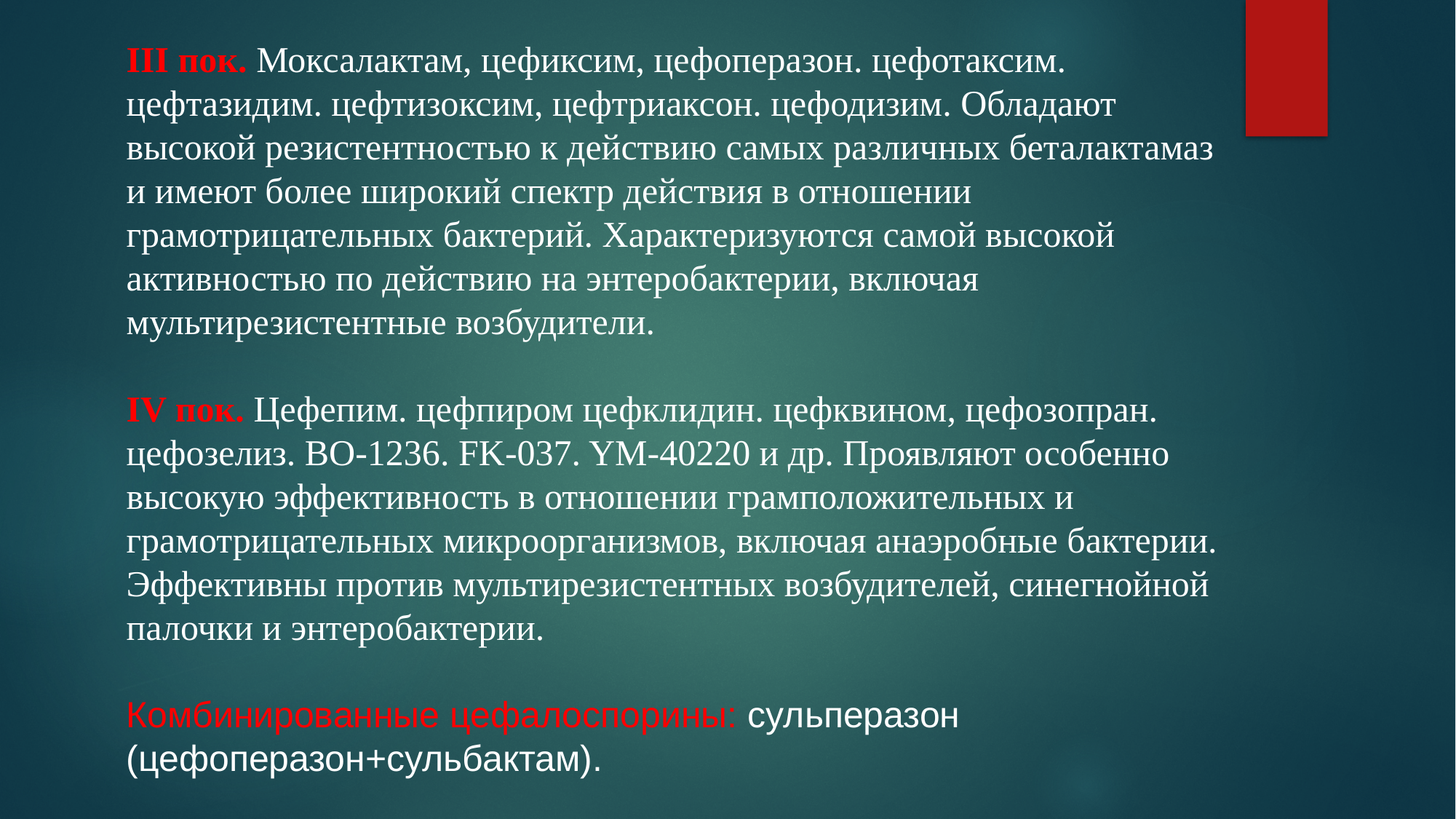

III пок. Моксалактам, цефиксим, цефоперазон. цефотаксим. цефтазидим. цефтизоксим, цефтриаксон. цефодизим. Обладают высокой резистентностью к действию самых различных беталактамаз и имеют более широкий спектр действия в отношении грамотрицательных бактерий. Характеризуются самой высокой активностью по действию на энтеробактерии, включая мультирезистентные возбудители.

IV пок. Цефепим. цефпиром цефклидин. цефквином, цефозопран. цефозелиз. ВО-1236. FK-037. YM-40220 и др. Проявляют особенно высокую эффективность в отношении грамположительных и грамотрицательных микроорганизмов, включая анаэробные бактерии. Эффективны против мультирезистентных возбудителей, синегнойной палочки и энтеробактерии.

Комбинированные цефалоспорины: сульперазон (цефоперазон+сульбактам).